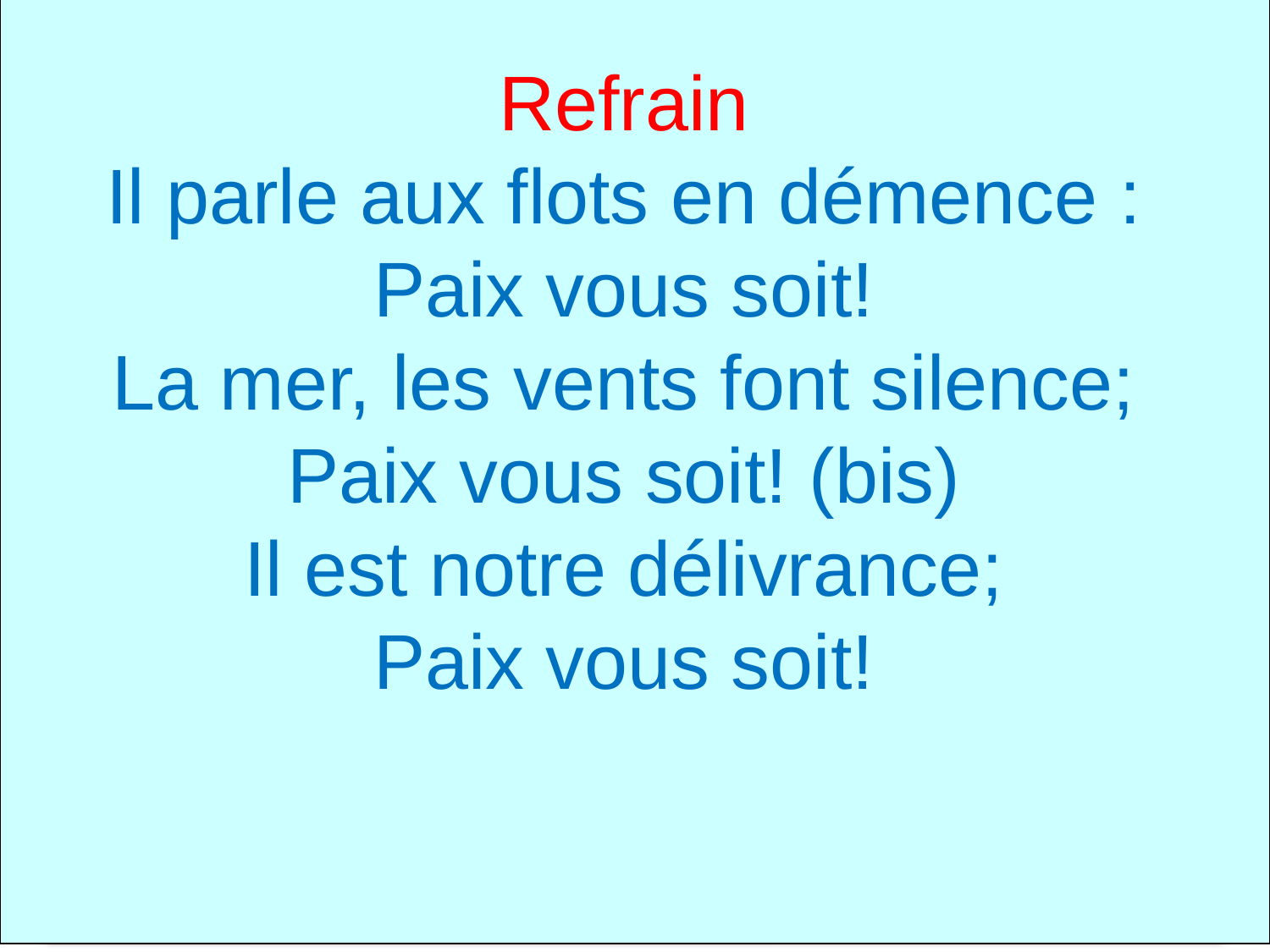

Refrain
Il parle aux flots en démence :
Paix vous soit!
La mer, les vents font silence;
Paix vous soit! (bis)
Il est notre délivrance;
Paix vous soit!